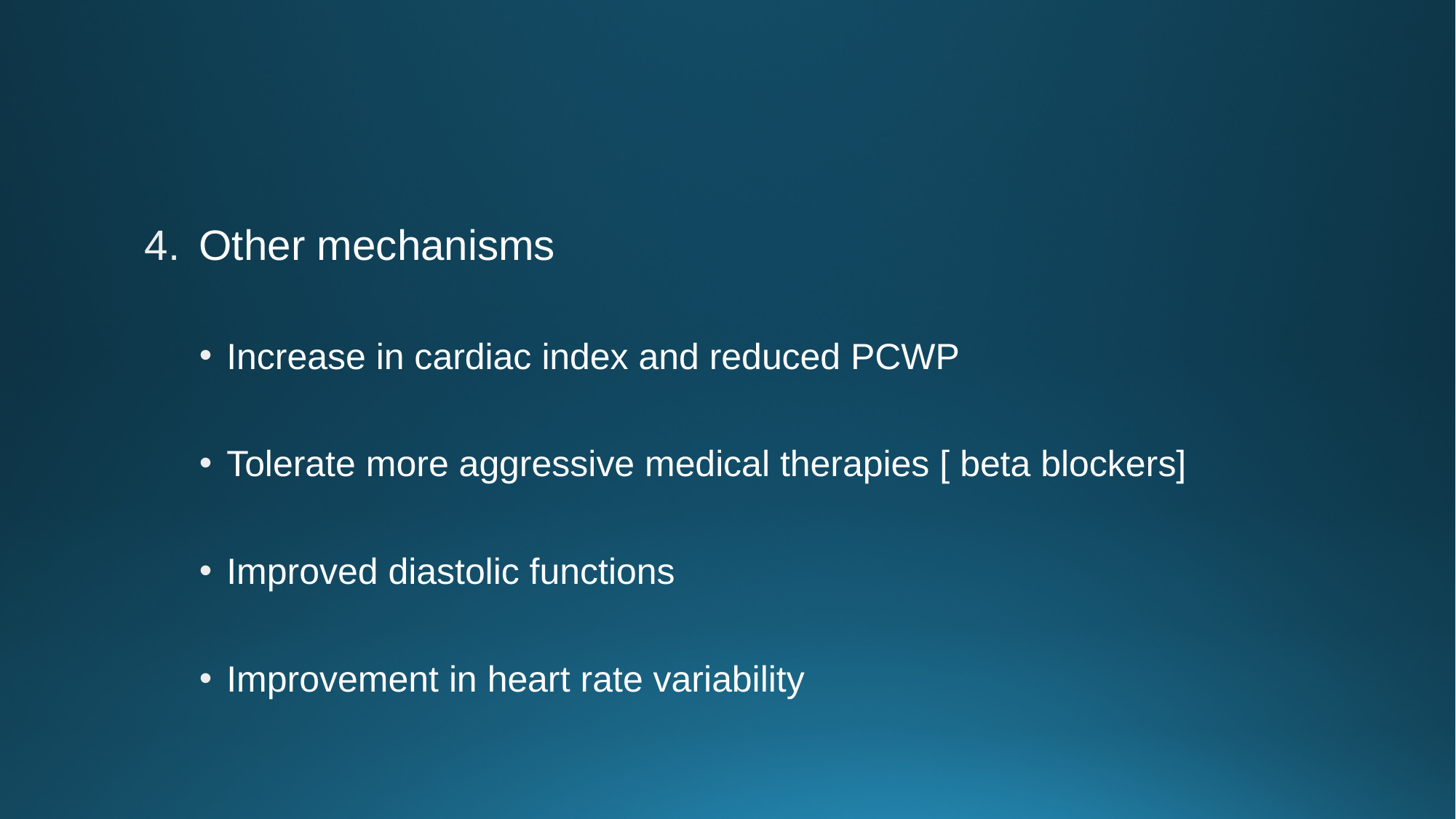

#
Other mechanisms

Increase in cardiac index and reduced PCWP

Tolerate more aggressive medical therapies [ beta blockers]

Improved diastolic functions

Improvement in heart rate variability